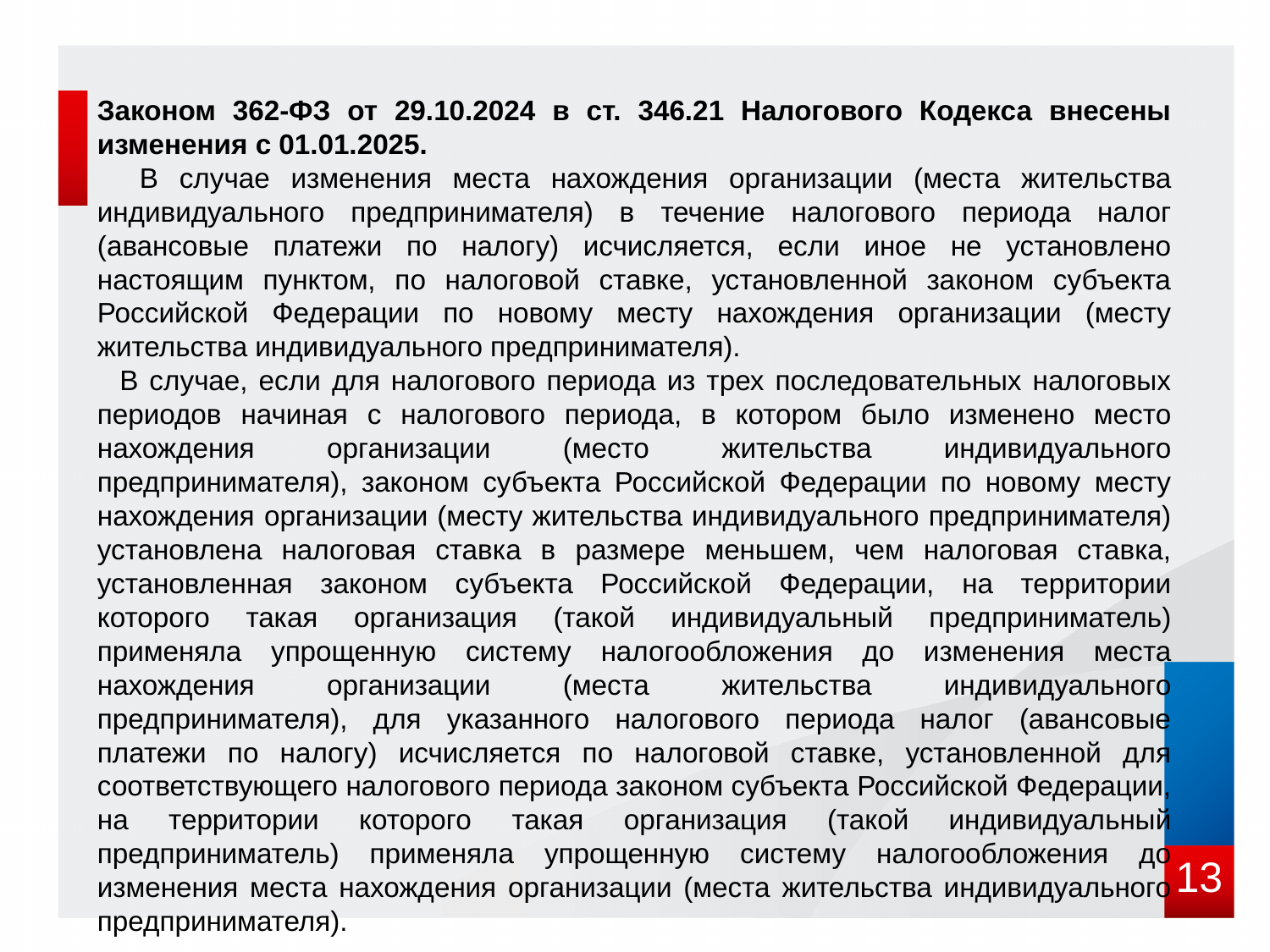

#

Законом 362-ФЗ от 29.10.2024 в ст. 346.21 Налогового Кодекса внесены изменения с 01.01.2025.
  В случае изменения места нахождения организации (места жительства индивидуального предпринимателя) в течение налогового периода налог (авансовые платежи по налогу) исчисляется, если иное не установлено настоящим пунктом, по налоговой ставке, установленной законом субъекта Российской Федерации по новому месту нахождения организации (месту жительства индивидуального предпринимателя).
  В случае, если для налогового периода из трех последовательных налоговых периодов начиная с налогового периода, в котором было изменено место нахождения организации (место жительства индивидуального предпринимателя), законом субъекта Российской Федерации по новому месту нахождения организации (месту жительства индивидуального предпринимателя) установлена налоговая ставка в размере меньшем, чем налоговая ставка, установленная законом субъекта Российской Федерации, на территории которого такая организация (такой индивидуальный предприниматель) применяла упрощенную систему налогообложения до изменения места нахождения организации (места жительства индивидуального предпринимателя), для указанного налогового периода налог (авансовые платежи по налогу) исчисляется по налоговой ставке, установленной для соответствующего налогового периода законом субъекта Российской Федерации, на территории которого такая организация (такой индивидуальный предприниматель) применяла упрощенную систему налогообложения до изменения места нахождения организации (места жительства индивидуального предпринимателя).
13